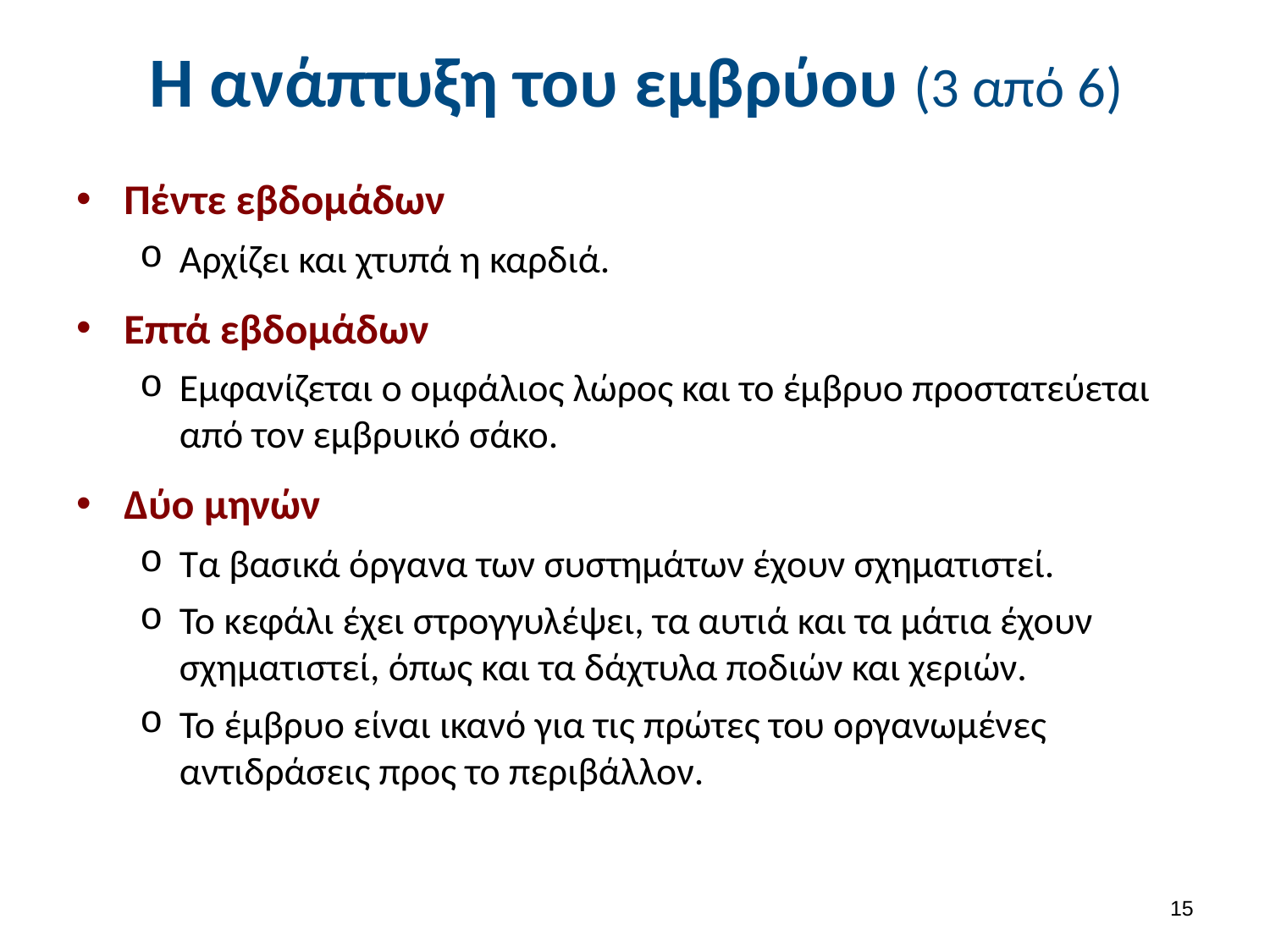

# H ανάπτυξη του εμβρύου (3 από 6)
Πέντε εβδομάδων
Αρχίζει και χτυπά η καρδιά.
Επτά εβδομάδων
Εμφανίζεται ο ομφάλιος λώρος και το έμβρυο προστατεύεται από τον εμβρυικό σάκο.
Δύο μηνών
Τα βασικά όργανα των συστημάτων έχουν σχηματιστεί.
Το κεφάλι έχει στρογγυλέψει, τα αυτιά και τα μάτια έχουν σχηματιστεί, όπως και τα δάχτυλα ποδιών και χεριών.
Το έμβρυο είναι ικανό για τις πρώτες του οργανωμένες αντιδράσεις προς το περιβάλλον.

15